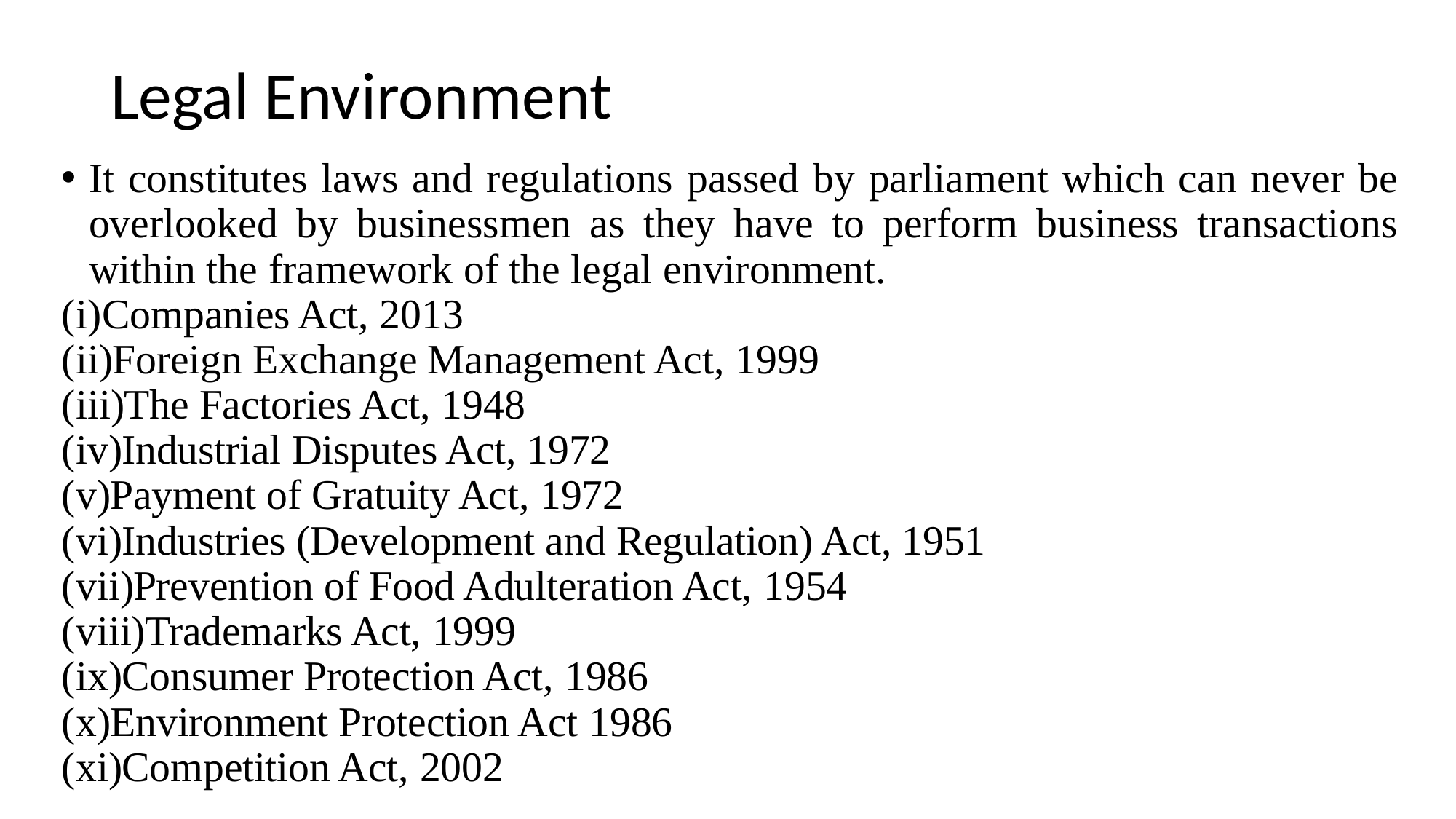

# Legal Environment
It constitutes laws and regulations passed by parliament which can never be overlooked by businessmen as they have to perform business transactions within the framework of the legal environment.
Companies Act, 2013
Foreign Exchange Management Act, 1999
The Factories Act, 1948
Industrial Disputes Act, 1972
Payment of Gratuity Act, 1972
Industries (Development and Regulation) Act, 1951
Prevention of Food Adulteration Act, 1954
Trademarks Act, 1999
Consumer Protection Act, 1986
Environment Protection Act 1986
Competition Act, 2002